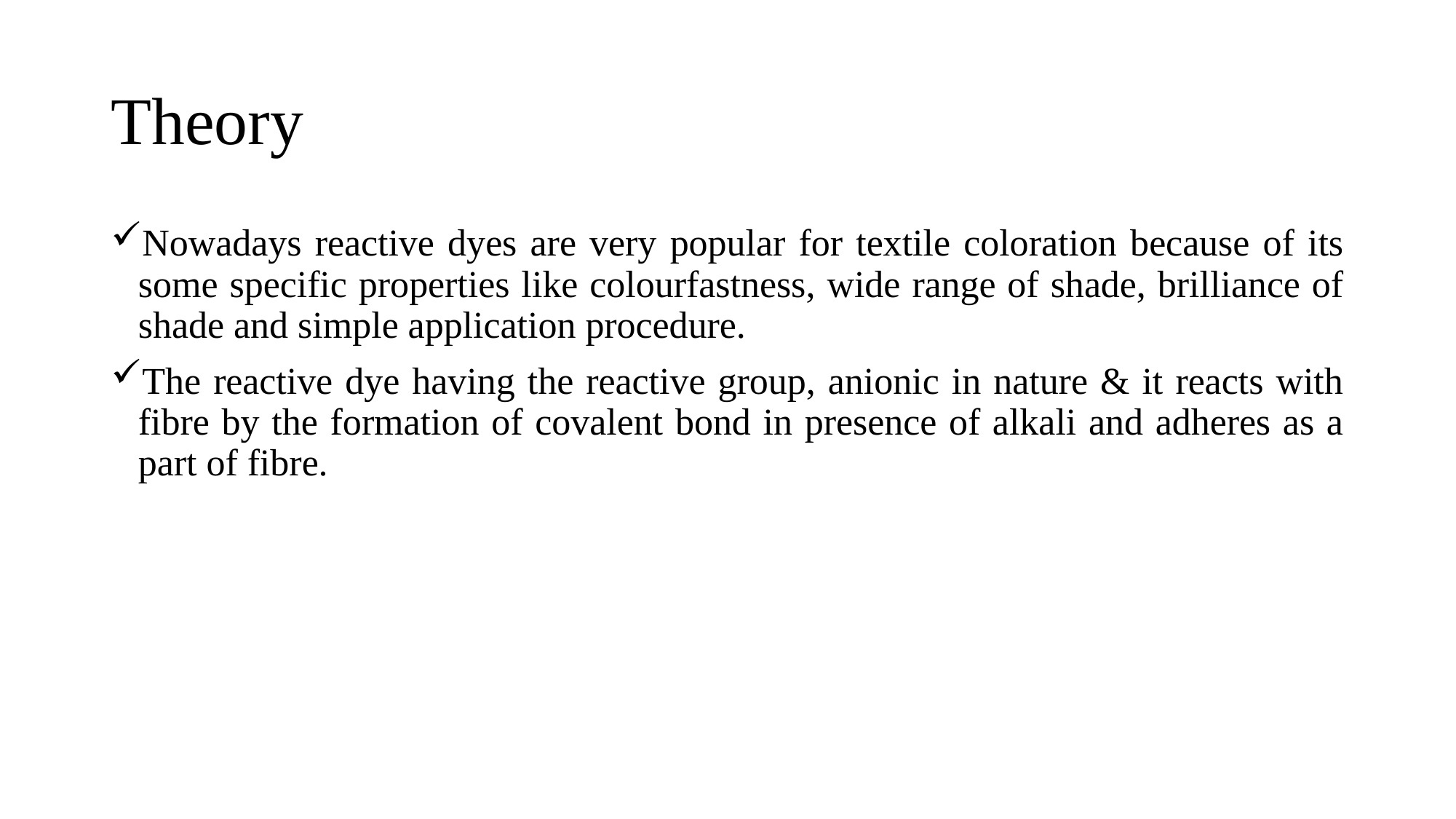

# Theory
Nowadays reactive dyes are very popular for textile coloration because of its some specific properties like colourfastness, wide range of shade, brilliance of shade and simple application procedure.
The reactive dye having the reactive group, anionic in nature & it reacts with fibre by the formation of covalent bond in presence of alkali and adheres as a part of fibre.